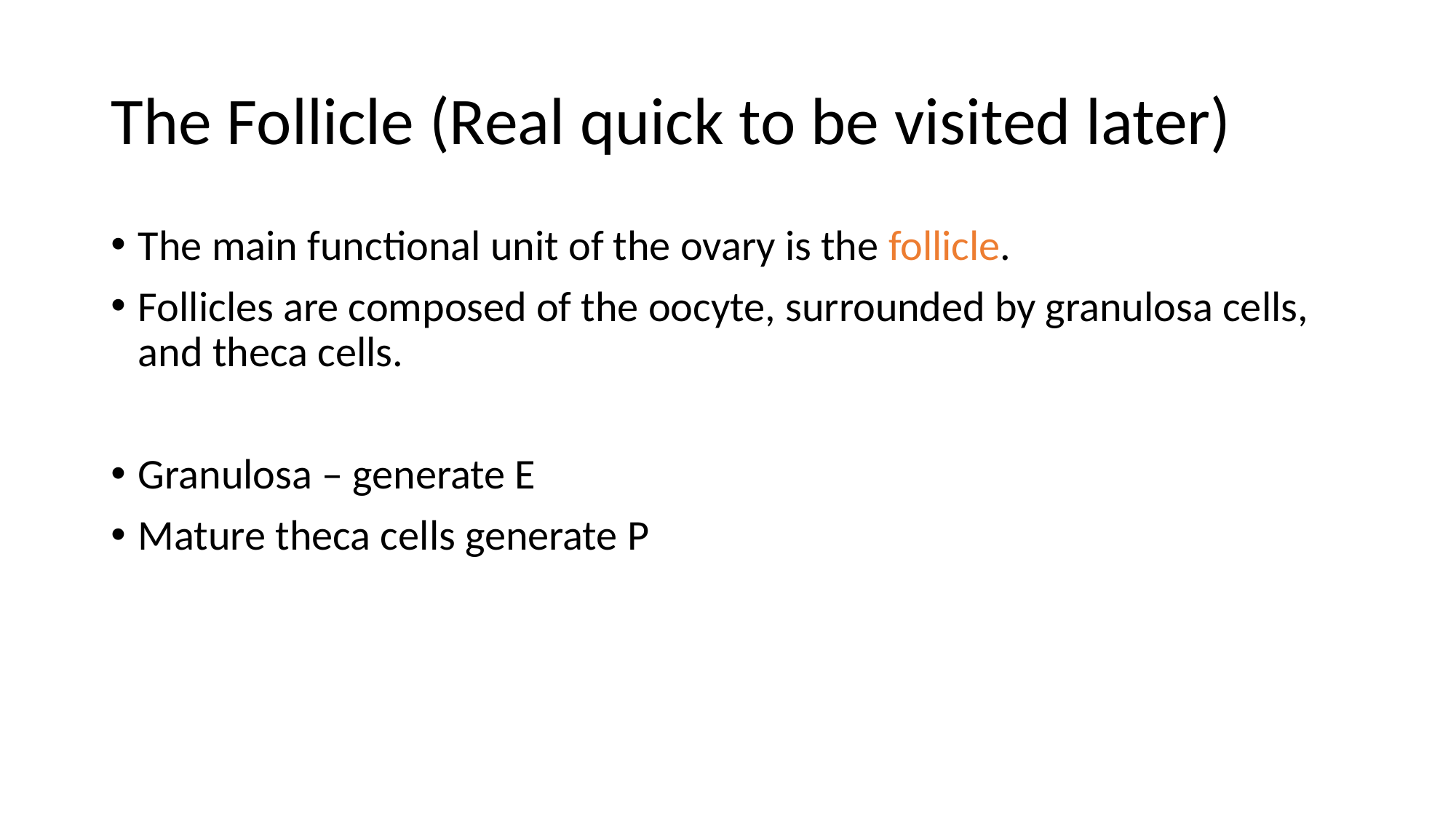

# The Follicle (Real quick to be visited later)
The main functional unit of the ovary is the follicle.
Follicles are composed of the oocyte, surrounded by granulosa cells, and theca cells.

Granulosa – generate E
Mature theca cells generate P